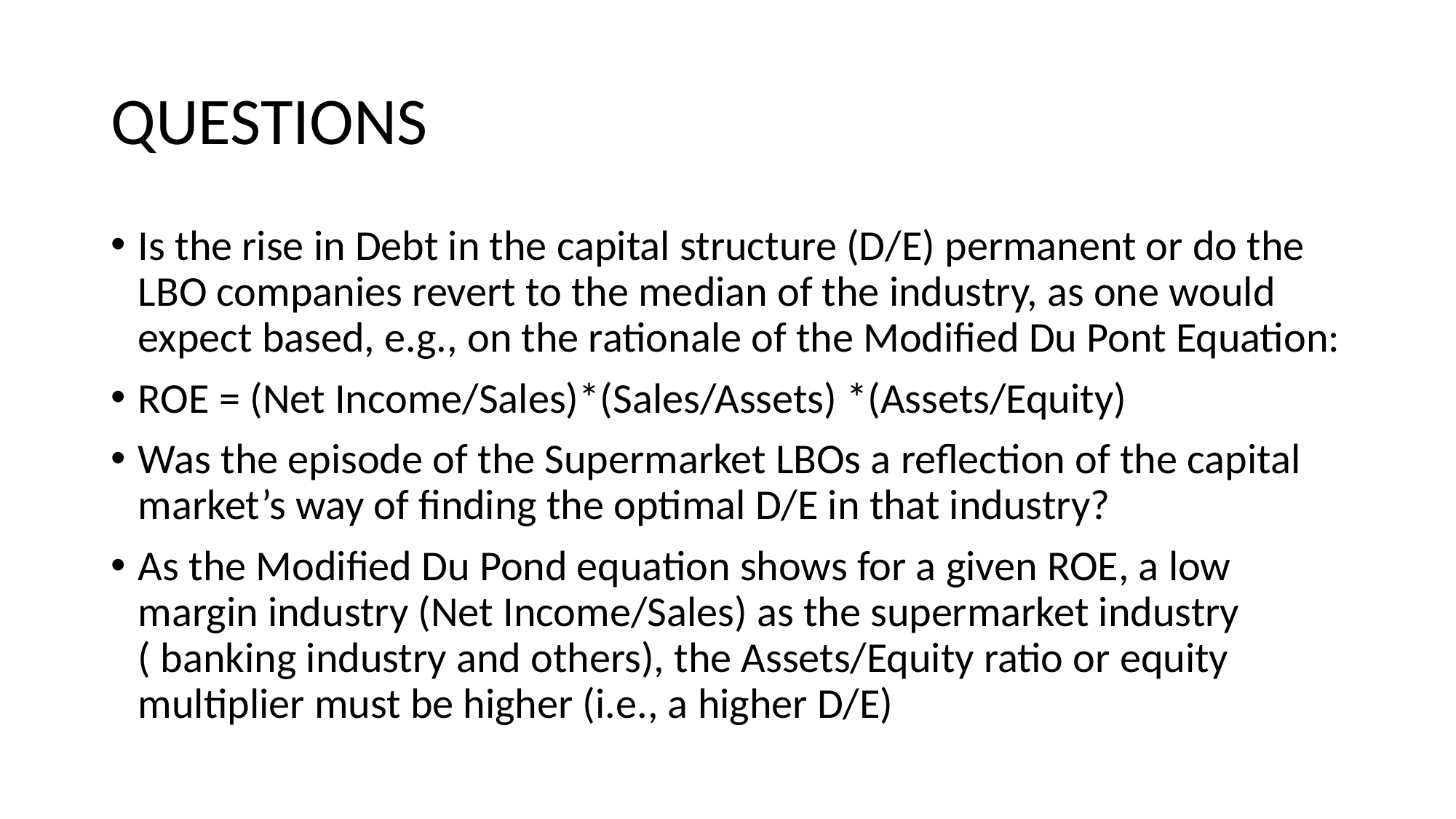

# QUESTIONS
Is the rise in Debt in the capital structure (D/E) permanent or do the LBO companies revert to the median of the industry, as one would expect based, e.g., on the rationale of the Modified Du Pont Equation:
ROE = (Net Income/Sales)*(Sales/Assets) *(Assets/Equity)
Was the episode of the Supermarket LBOs a reflection of the capital market’s way of finding the optimal D/E in that industry?
As the Modified Du Pond equation shows for a given ROE, a low margin industry (Net Income/Sales) as the supermarket industry ( banking industry and others), the Assets/Equity ratio or equity multiplier must be higher (i.e., a higher D/E)